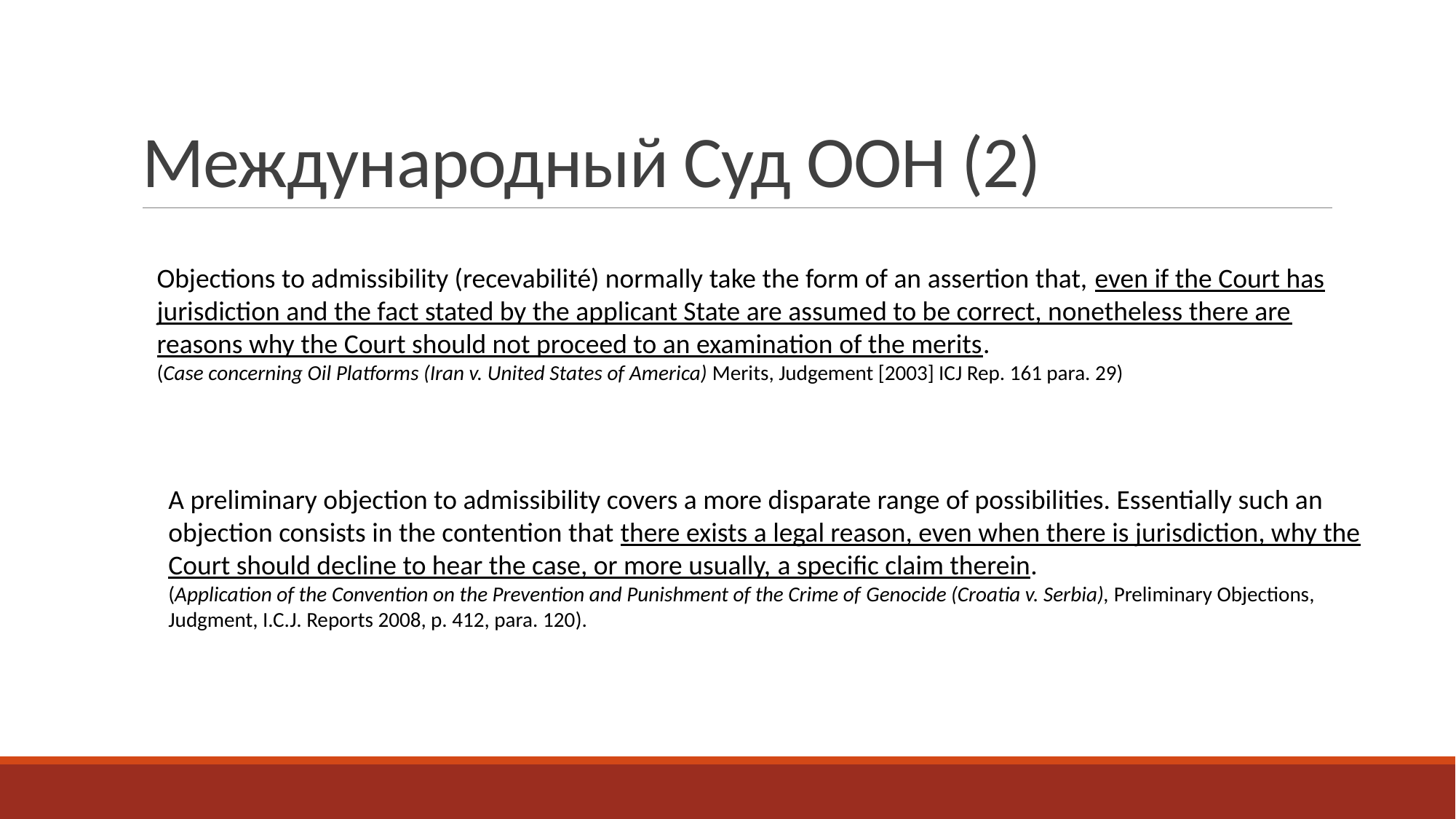

# Международный Суд ООН (2)
Objections to admissibility (recevabilité) normally take the form of an assertion that, even if the Court has jurisdiction and the fact stated by the applicant State are assumed to be correct, nonetheless there are reasons why the Court should not proceed to an examination of the merits.
(Case concerning Oil Platforms (Iran v. United States of America) Merits, Judgement [2003] ICJ Rep. 161 para. 29)
A preliminary objection to admissibility covers a more disparate range of possibilities. Essentially such an
objection consists in the contention that there exists a legal reason, even when there is jurisdiction, why the
Court should decline to hear the case, or more usually, a specific claim therein.
(Application of the Convention on the Prevention and Punishment of the Crime of Genocide (Croatia v. Serbia), Preliminary Objections, Judgment, I.C.J. Reports 2008, p. 412, para. 120).